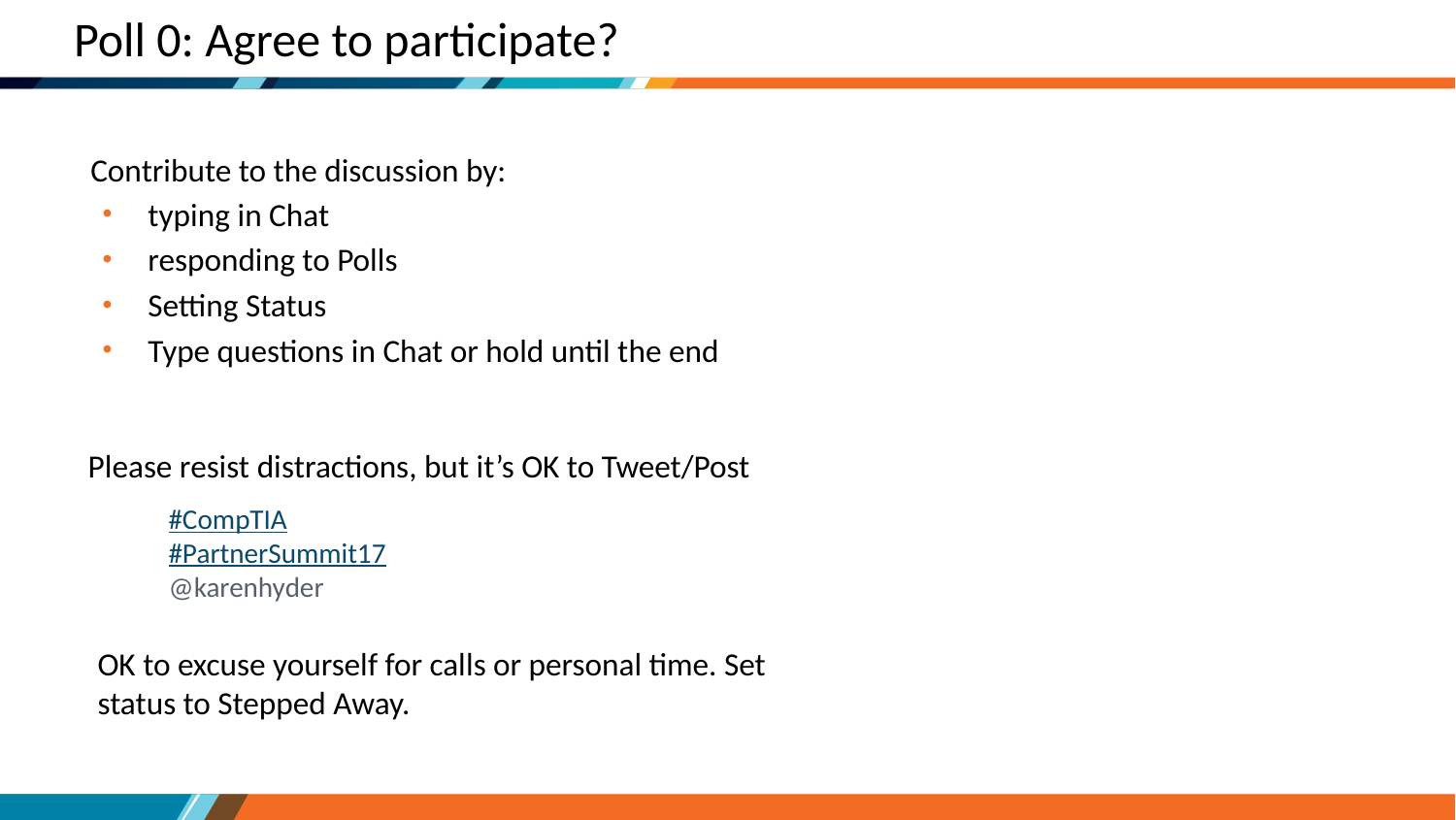

# Poll 0: Agree to participate?
Contribute to the discussion by:
typing in Chat
responding to Polls
Setting Status
Type questions in Chat or hold until the end

Please resist distractions, but it’s OK to Tweet/Post
#CompTIA
#PartnerSummit17
@karenhyder

OK to excuse yourself for calls or personal time. Set status to Stepped Away.